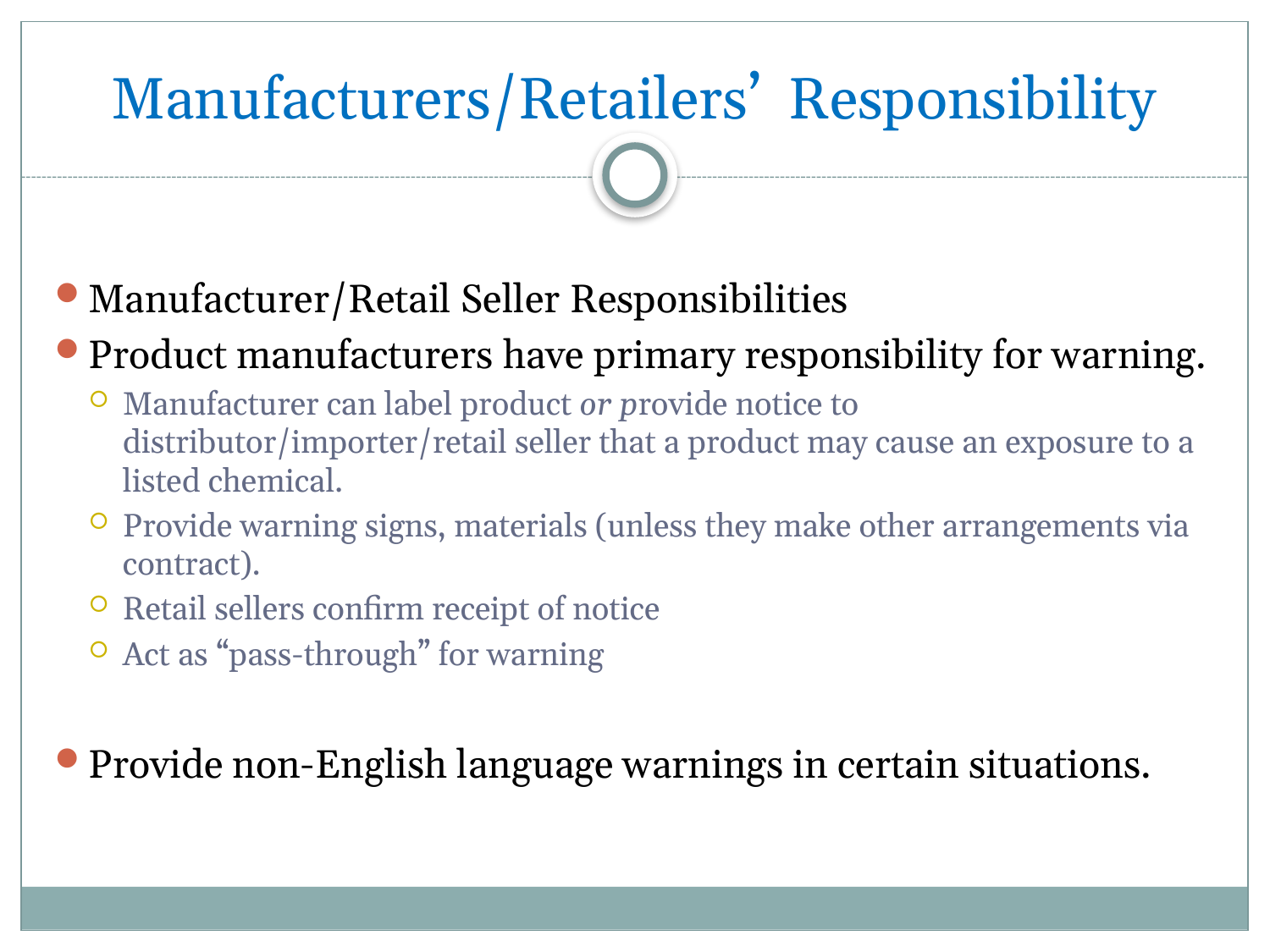

# Manufacturers/Retailers’  Responsibility

Manufacturer/Retail Seller Responsibilities
Product manufacturers have primary responsibility for warning.
Manufacturer can label product or provide notice to distributor/importer/retail seller that a product may cause an exposure to a listed chemical.
Provide warning signs, materials (unless they make other arrangements via contract).
Retail sellers confirm receipt of notice
Act as “pass-through” for warning

Provide non-English language warnings in certain situations.